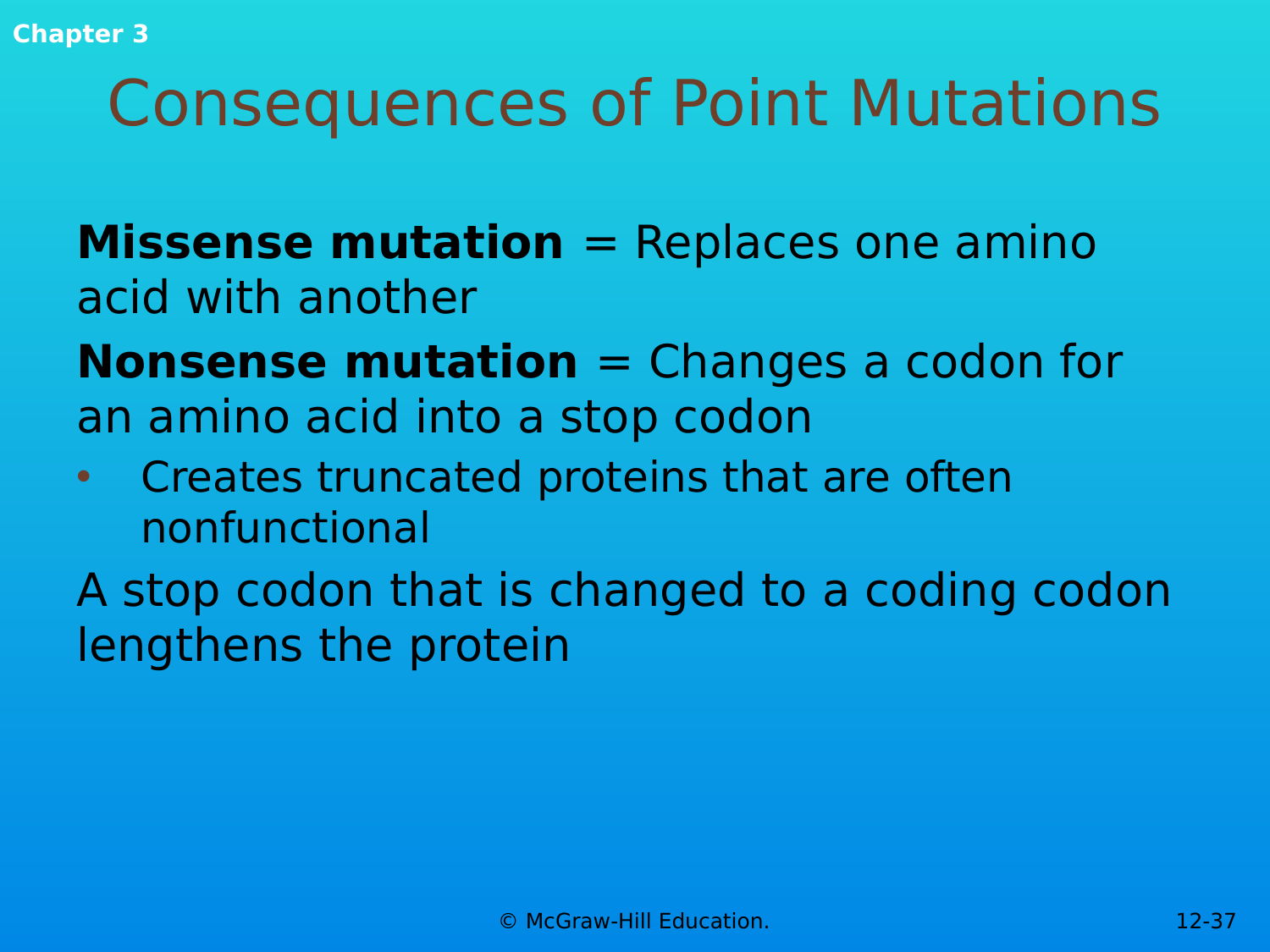

# Consequences of Point Mutations
Missense mutation = Replaces one amino acid with another
Nonsense mutation = Changes a codon for an amino acid into a stop codon
Creates truncated proteins that are often nonfunctional
A stop codon that is changed to a coding codon lengthens the protein